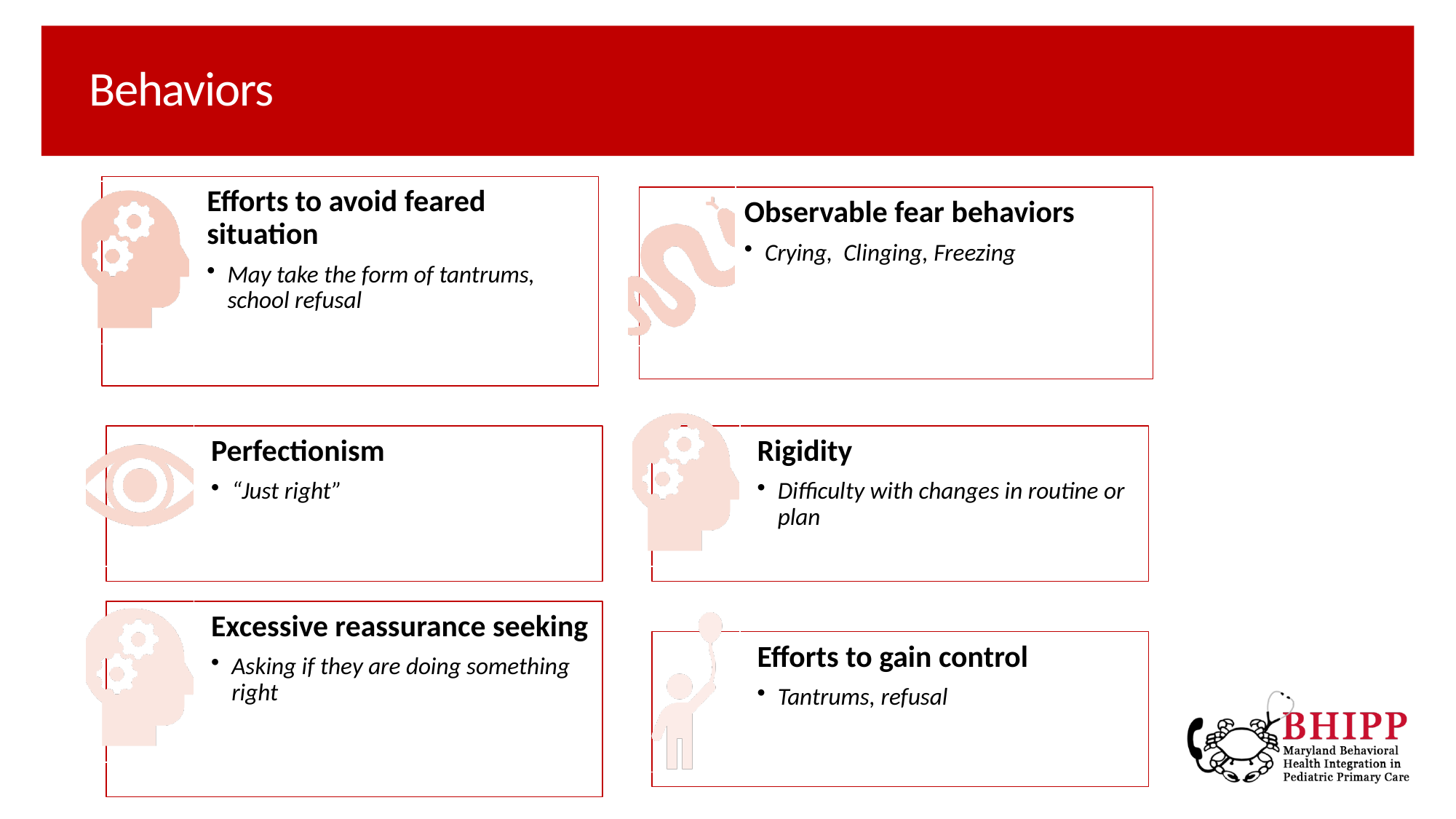

# Behaviors
Efforts to avoid feared situation
May take the form of tantrums, school refusal
Observable fear behaviors
Crying,  Clinging, Freezing
Perfectionism
“Just right”
Rigidity
Difficulty with changes in routine or plan
Excessive reassurance seeking
Asking if they are doing something right
Efforts to gain control
Tantrums, refusal